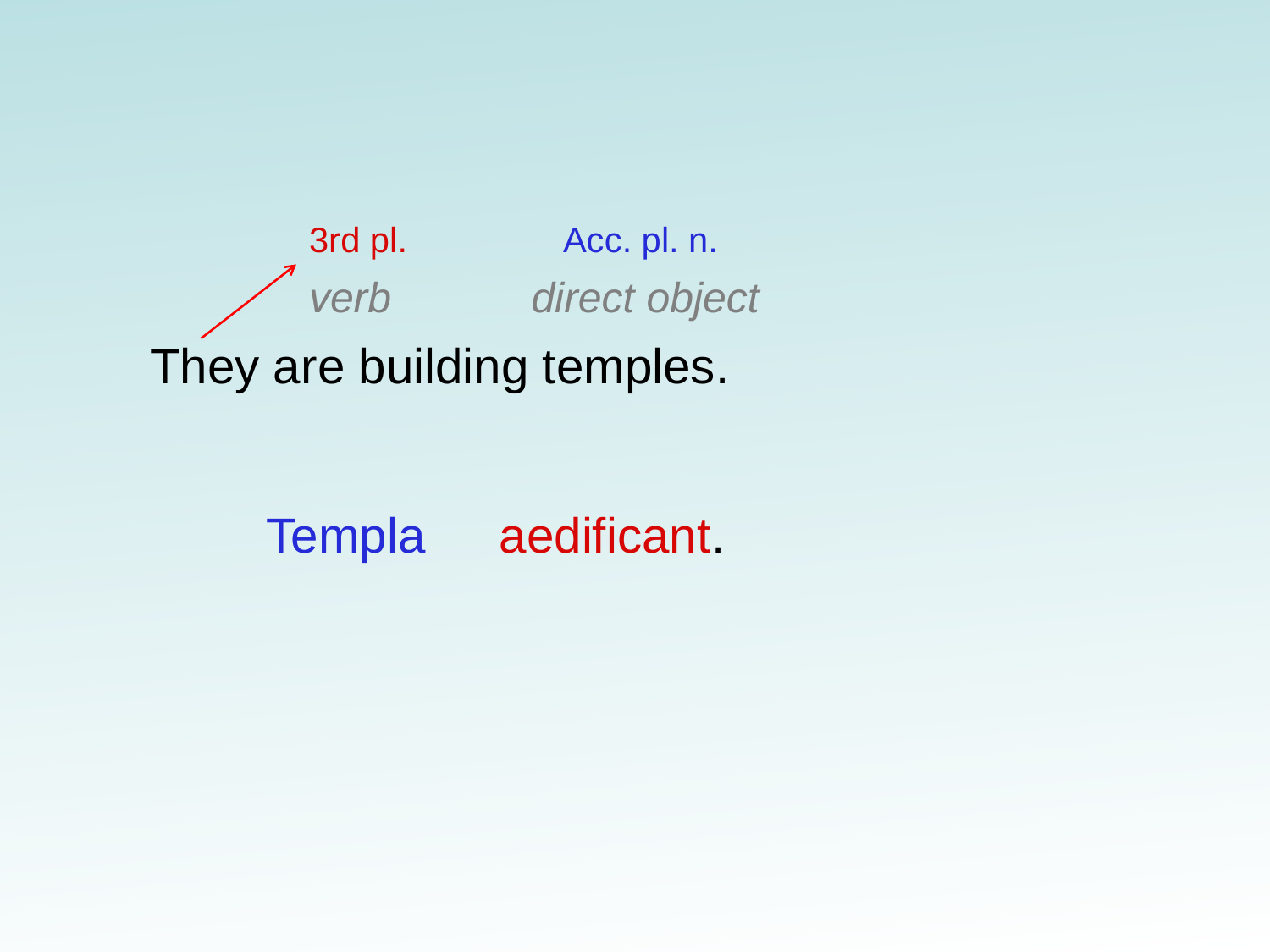

3rd pl.
Acc. pl. n.

verb
direct object
They are building temples.
Templa
aedificant.